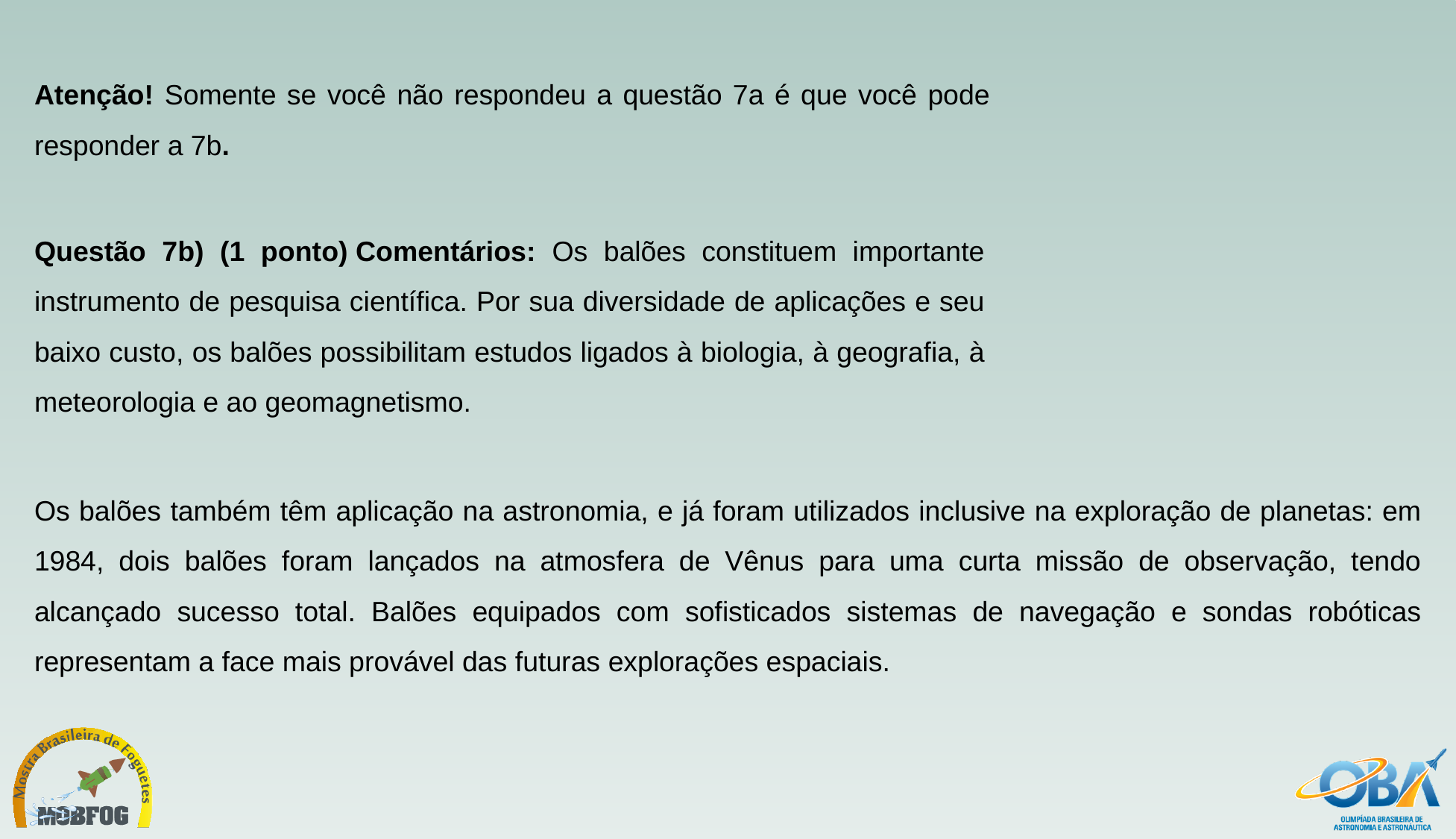

Atenção! Somente se você não respondeu a questão 7a é que você pode responder a 7b.
Questão 7b) (1 ponto) Comentários: Os balões constituem importante instrumento de pesquisa científica. Por sua diversidade de aplicações e seu baixo custo, os balões possibilitam estudos ligados à biologia, à geografia, à meteorologia e ao geomagnetismo.
Os balões também têm aplicação na astronomia, e já foram utilizados inclusive na exploração de planetas: em 1984, dois balões foram lançados na atmosfera de Vênus para uma curta missão de observação, tendo alcançado sucesso total. Balões equipados com sofisticados sistemas de navegação e sondas robóticas representam a face mais provável das futuras explorações espaciais.